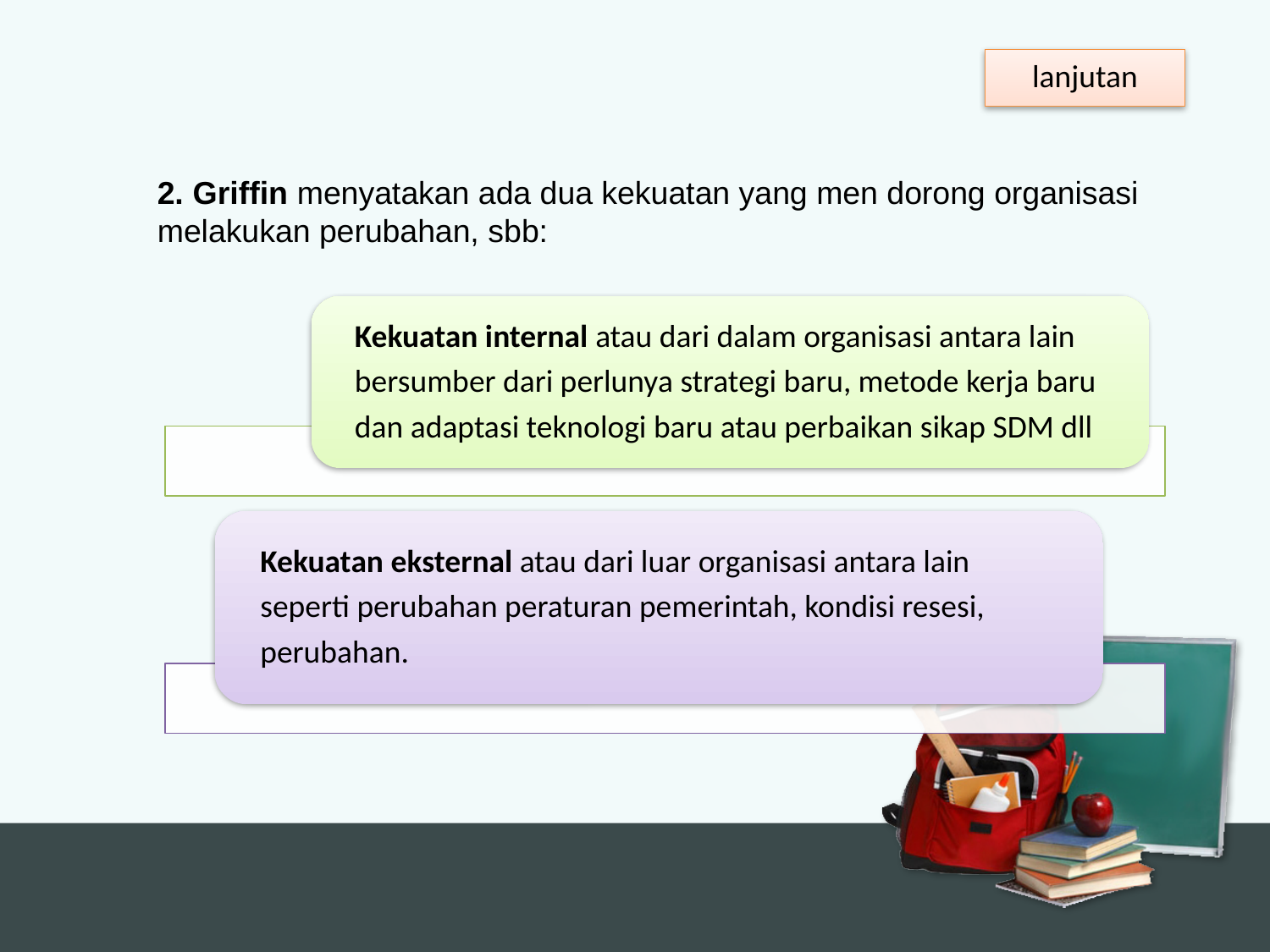

lanjutan
2. Griffin menyatakan ada dua kekuatan yang men dorong organisasi melakukan perubahan, sbb:
Kekuatan internal atau dari dalam organisasi antara lain
bersumber dari perlunya strategi baru, metode kerja baru
dan adaptasi teknologi baru atau perbaikan sikap SDM dll
Kekuatan eksternal atau dari luar organisasi antara lain
seperti perubahan peraturan pemerintah, kondisi resesi,
perubahan.